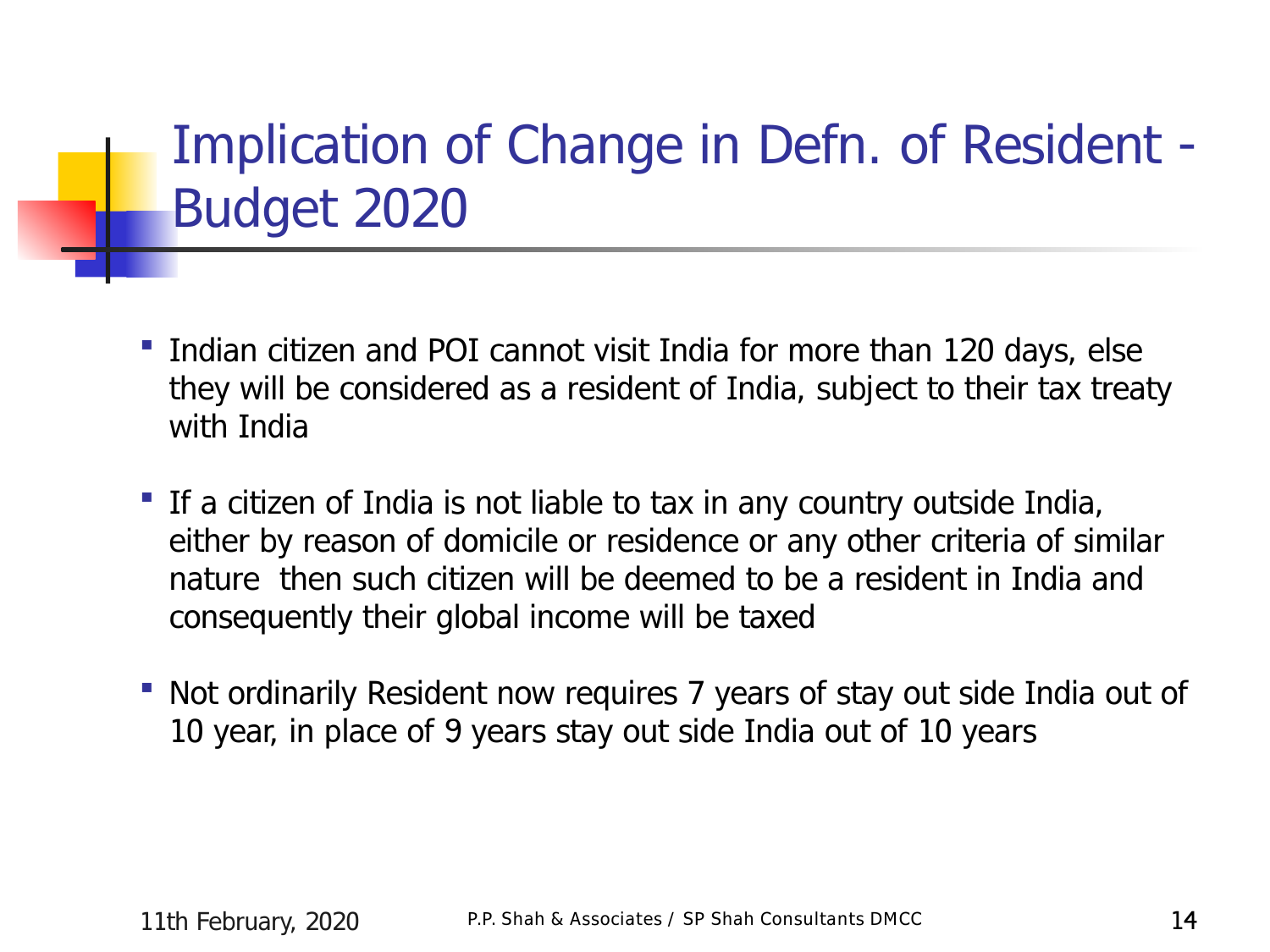

# Implication of Change in Defn. of Resident -Budget 2020
Indian citizen and POI cannot visit India for more than 120 days, else they will be considered as a resident of India, subject to their tax treaty with India

If a citizen of India is not liable to tax in any country outside India, either by reason of domicile or residence or any other criteria of similar nature  then such citizen will be deemed to be a resident in India and consequently their global income will be taxed

Not ordinarily Resident now requires 7 years of stay out side India out of 10 year, in place of 9 years stay out side India out of 10 years

11th February, 2020
14
P.P. Shah & Associates / SP Shah Consultants DMCC